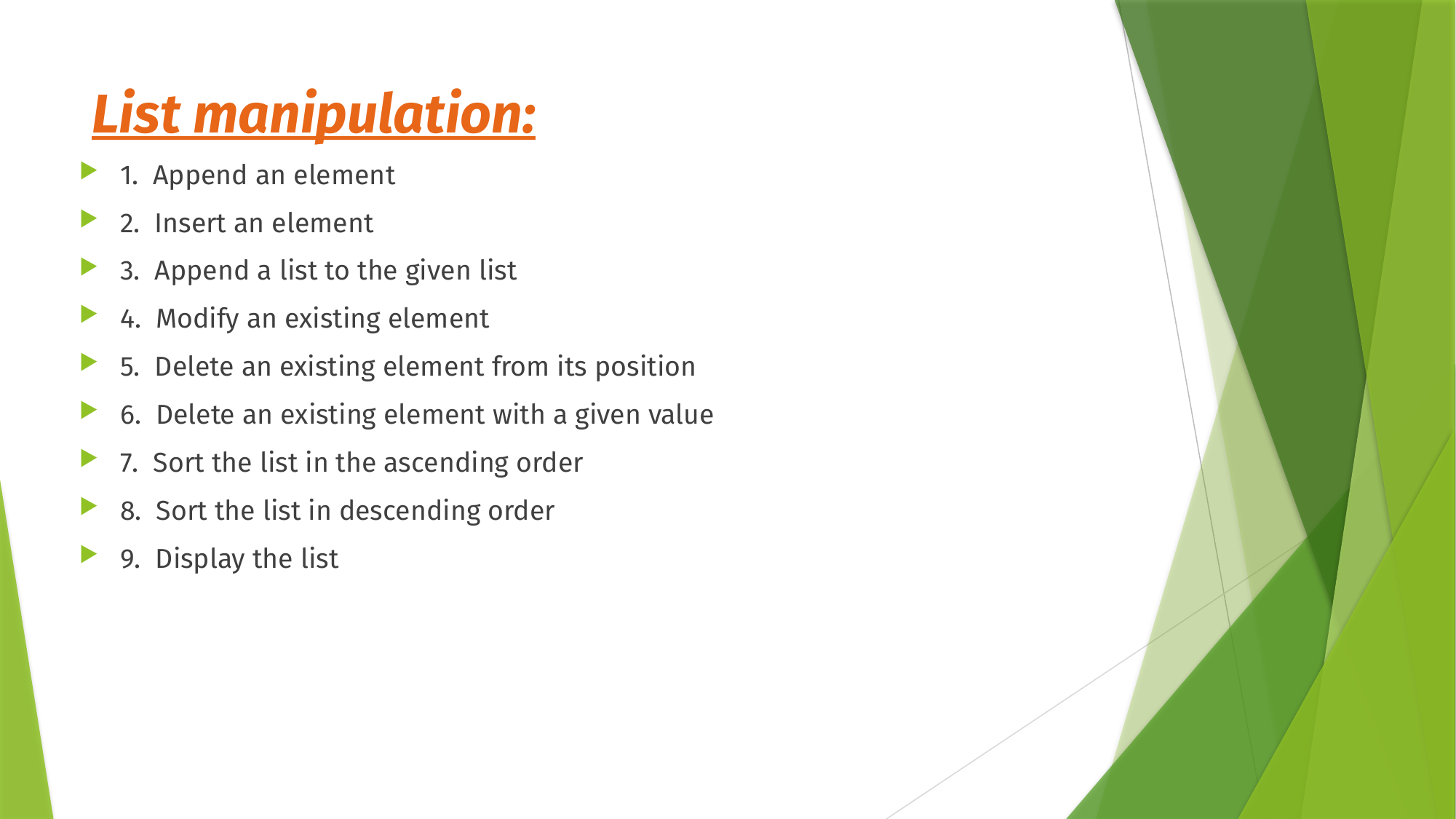

# List manipulation:
1.  Append an element
2.  Insert an element
3.  Append a list to the given list
4.  Modify an existing element
5.  Delete an existing element from its position
6.  Delete an existing element with a given value
7.  Sort the list in the ascending order
8.  Sort the list in descending order
9.  Display the list